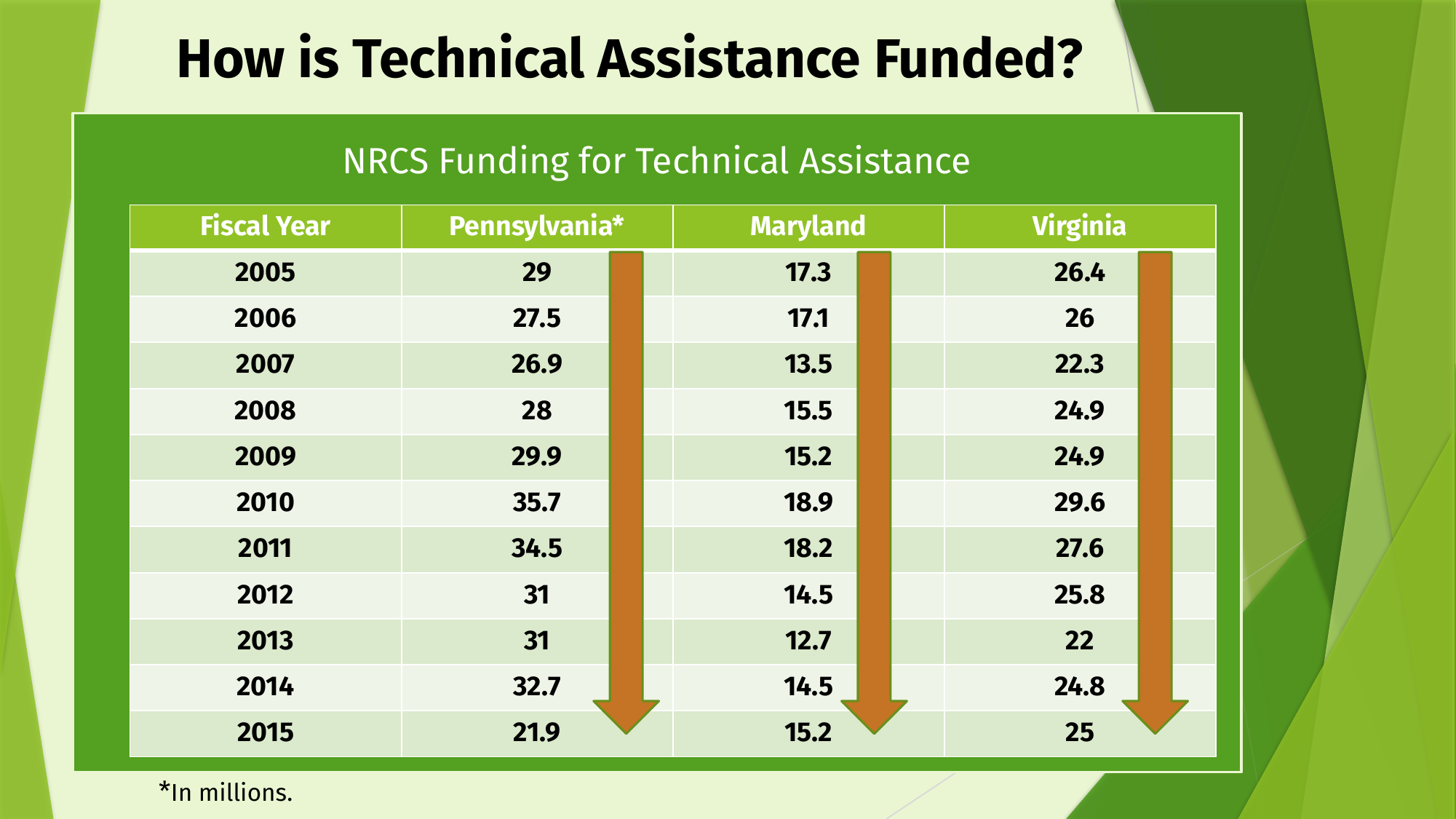

How is Technical Assistance Funded?

NRCS Funding for Technical Assistance
| Fiscal Year | Pennsylvania\* | Maryland | Virginia |
| --- | --- | --- | --- |
| 2005 | 29 | 17.3 | 26.4 |
| 2006 | 27.5 | 17.1 | 26 |
| 2007 | 26.9 | 13.5 | 22.3 |
| 2008 | 28 | 15.5 | 24.9 |
| 2009 | 29.9 | 15.2 | 24.9 |
| 2010 | 35.7 | 18.9 | 29.6 |
| 2011 | 34.5 | 18.2 | 27.6 |
| 2012 | 31 | 14.5 | 25.8 |
| 2013 | 31 | 12.7 | 22 |
| 2014 | 32.7 | 14.5 | 24.8 |
| 2015 | 21.9 | 15.2 | 25 |

*In millions.